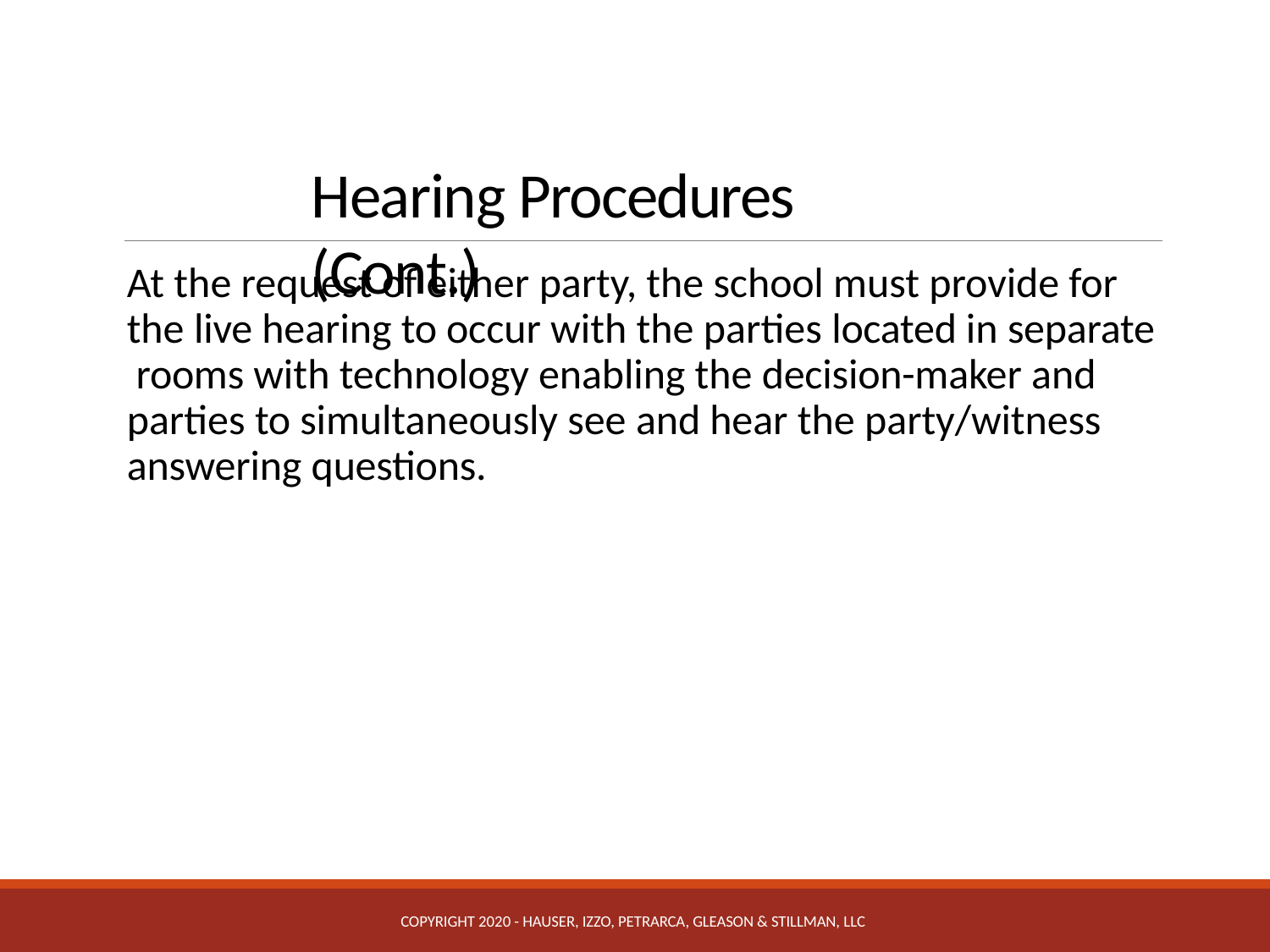

# Hearing Procedures (Cont.)

At the request of either party, the school must provide for  the live hearing to occur with the parties located in separate  rooms with technology enabling the decision-maker and  parties to simultaneously see and hear the party/witness  answering questions.

COPYRIGHT 2020 - HAUSER, IZZO, PETRARCA, GLEASON & STILLMAN, LLC